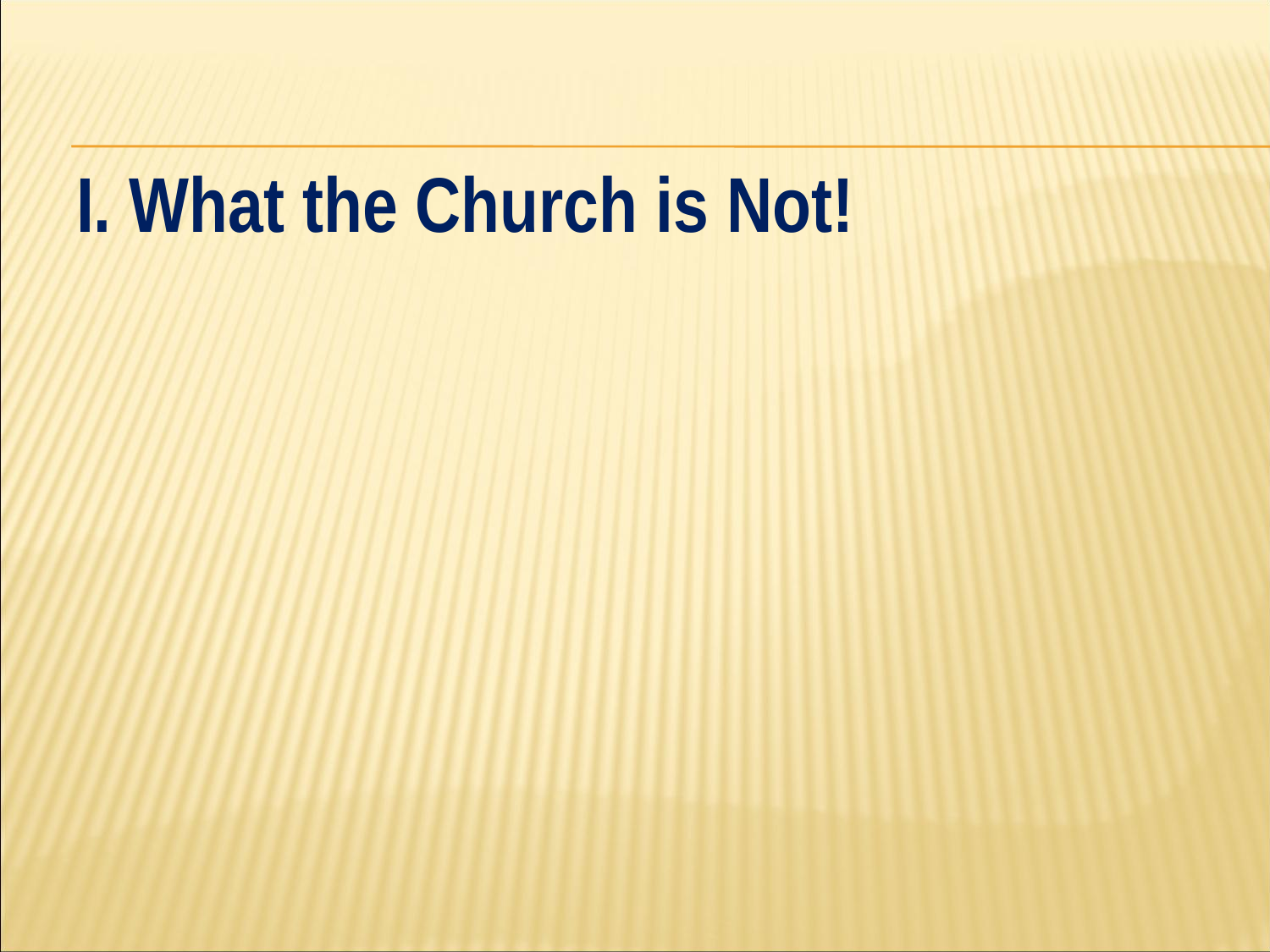

#
I. What the Church is Not!